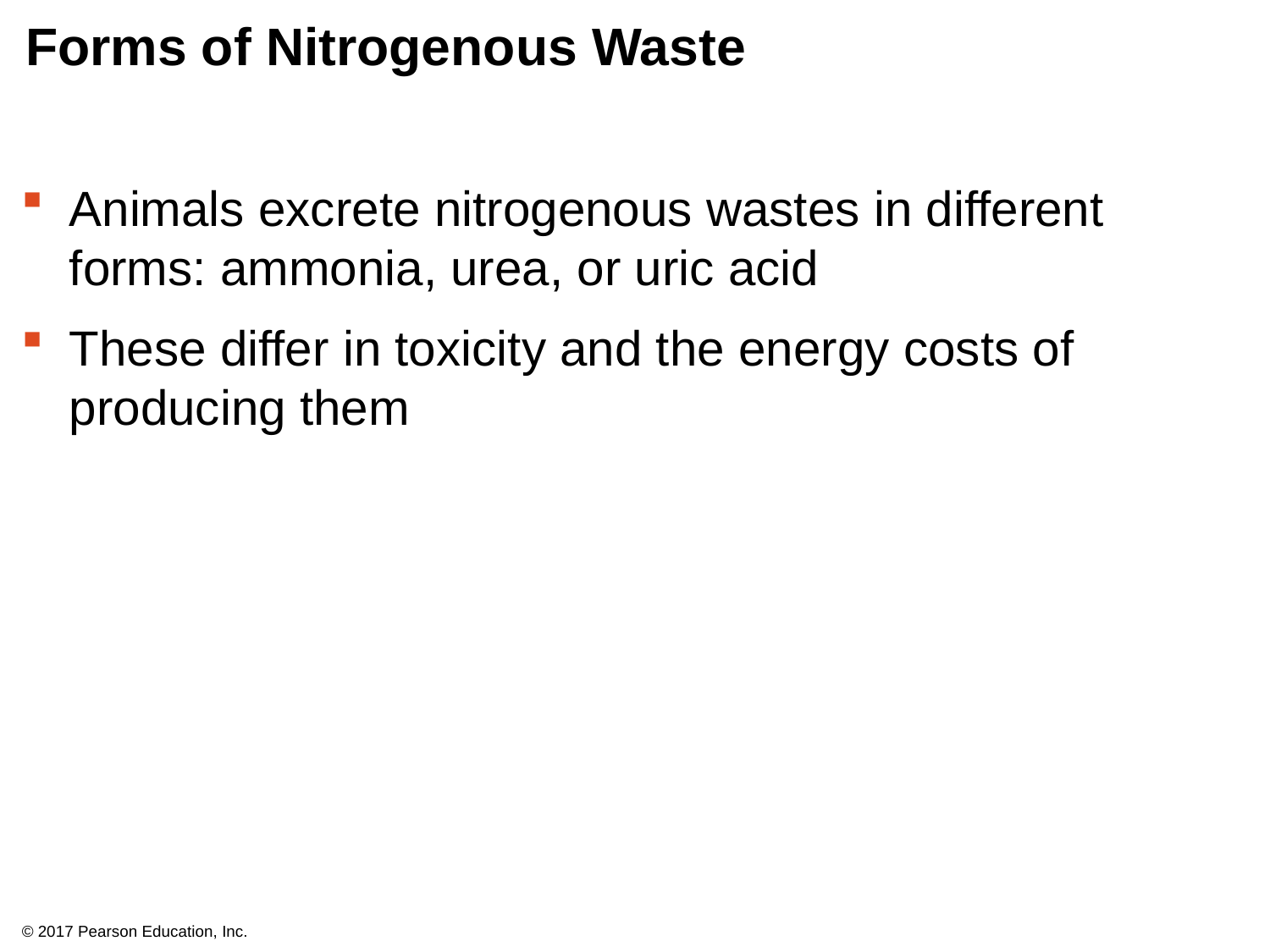

# Forms of Nitrogenous Waste
Animals excrete nitrogenous wastes in different forms: ammonia, urea, or uric acid
These differ in toxicity and the energy costs of producing them
© 2017 Pearson Education, Inc.